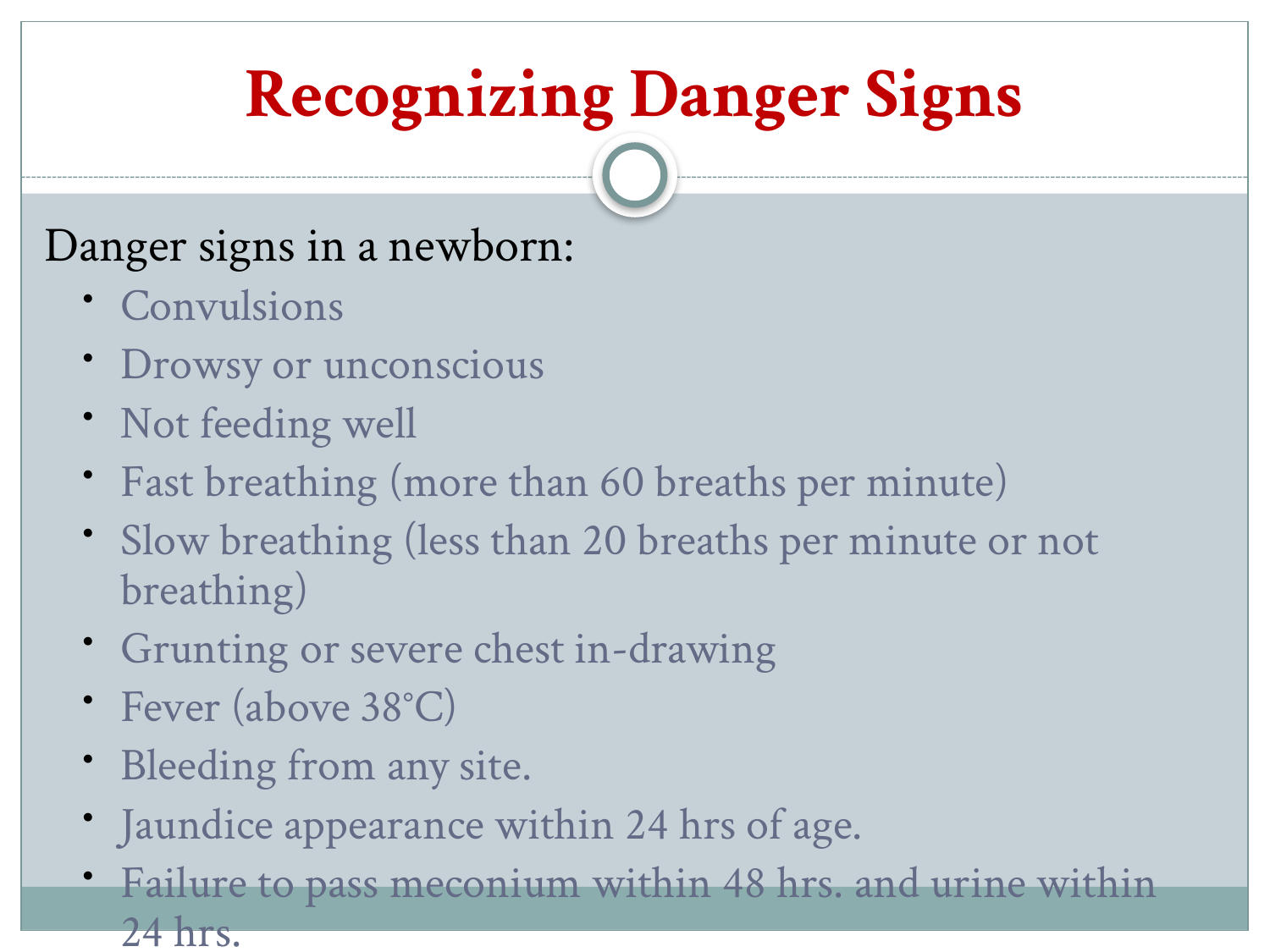

# Recognizing Danger Signs
Danger signs in a newborn:
Convulsions
Drowsy or unconscious
Not feeding well
Fast breathing (more than 60 breaths per minute)
Slow breathing (less than 20 breaths per minute or not breathing)
Grunting or severe chest in-drawing
Fever (above 38°C)
Bleeding from any site.
Jaundice appearance within 24 hrs of age.
Failure to pass meconium within 48 hrs. and urine within 24 hrs.